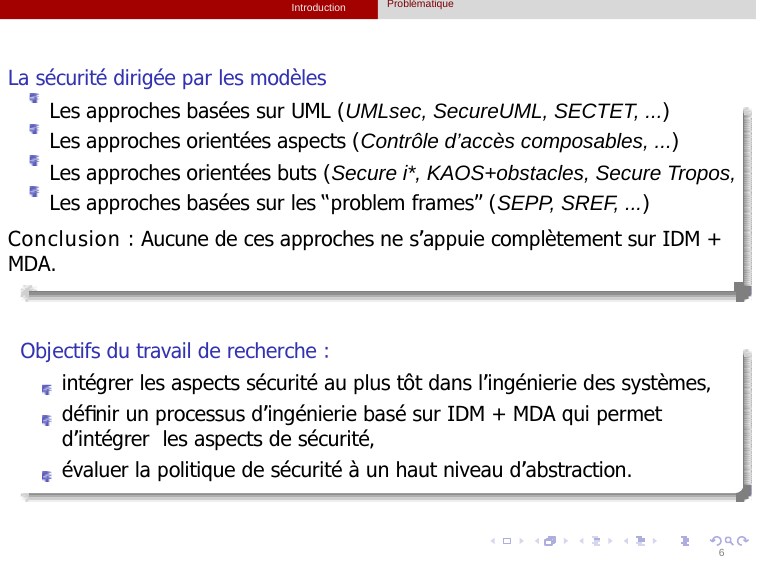

Problématique
Introduction
La sécurité dirigée par les modèles
Les approches basées sur UML (UMLsec, SecureUML, SECTET, ...)  Les approches orientées aspects (Contrôle d’accès composables, ...)
Les approches orientées buts (Secure i*, KAOS+obstacles, Secure Tropos,  Les approches basées sur les “problem frames” (SEPP, SREF, ...)
Conclusion : Aucune de ces approches ne s’appuie complètement sur IDM + MDA.

Objectifs du travail de recherche :
intégrer les aspects sécurité au plus tôt dans l’ingénierie des systèmes,
définir un processus d’ingénierie basé sur IDM + MDA qui permet d’intégrer  les aspects de sécurité,
évaluer la politique de sécurité à un haut niveau d’abstraction.

6